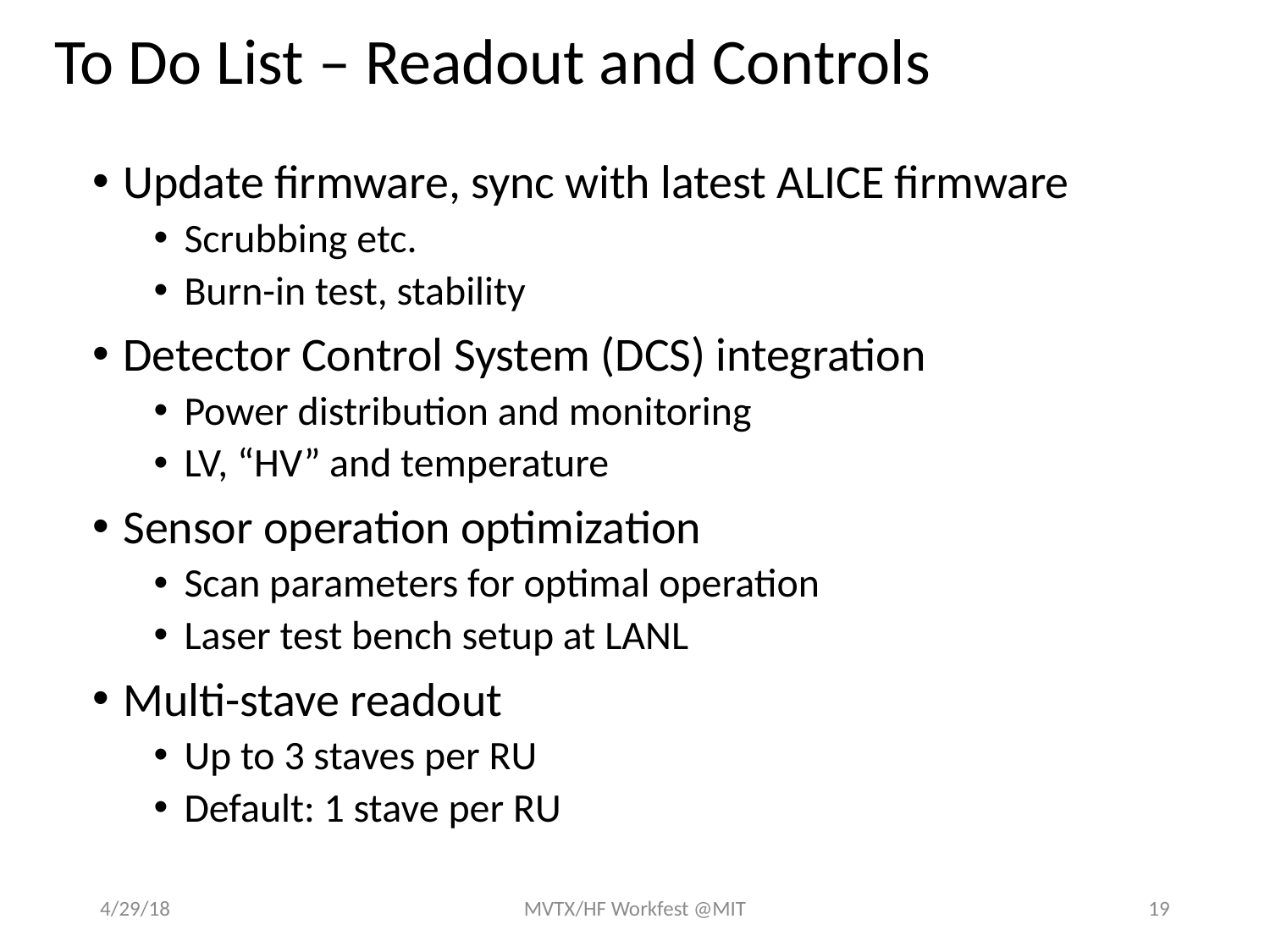

# To Do List – Readout and Controls
Update firmware, sync with latest ALICE firmware
Scrubbing etc.
Burn-in test, stability
Detector Control System (DCS) integration
Power distribution and monitoring
LV, “HV” and temperature
Sensor operation optimization
Scan parameters for optimal operation
Laser test bench setup at LANL
Multi-stave readout
Up to 3 staves per RU
Default: 1 stave per RU
4/29/18
MVTX/HF Workfest @MIT
19